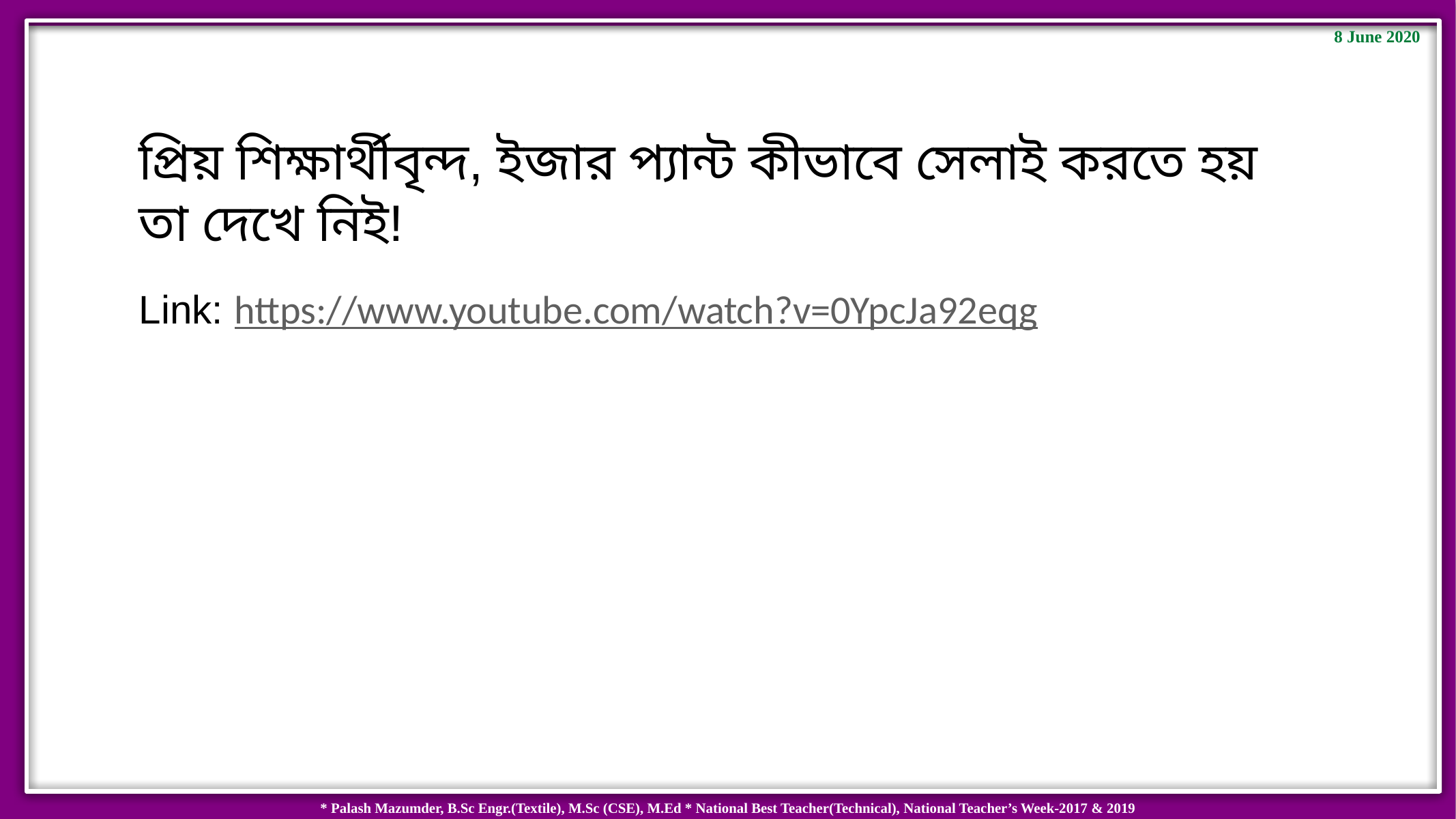

প্রিয় শিক্ষার্থীবৃন্দ, ইজার প্যান্ট কীভাবে সেলাই করতে হয় তা দেখে নিই!
Link: https://www.youtube.com/watch?v=0YpcJa92eqg